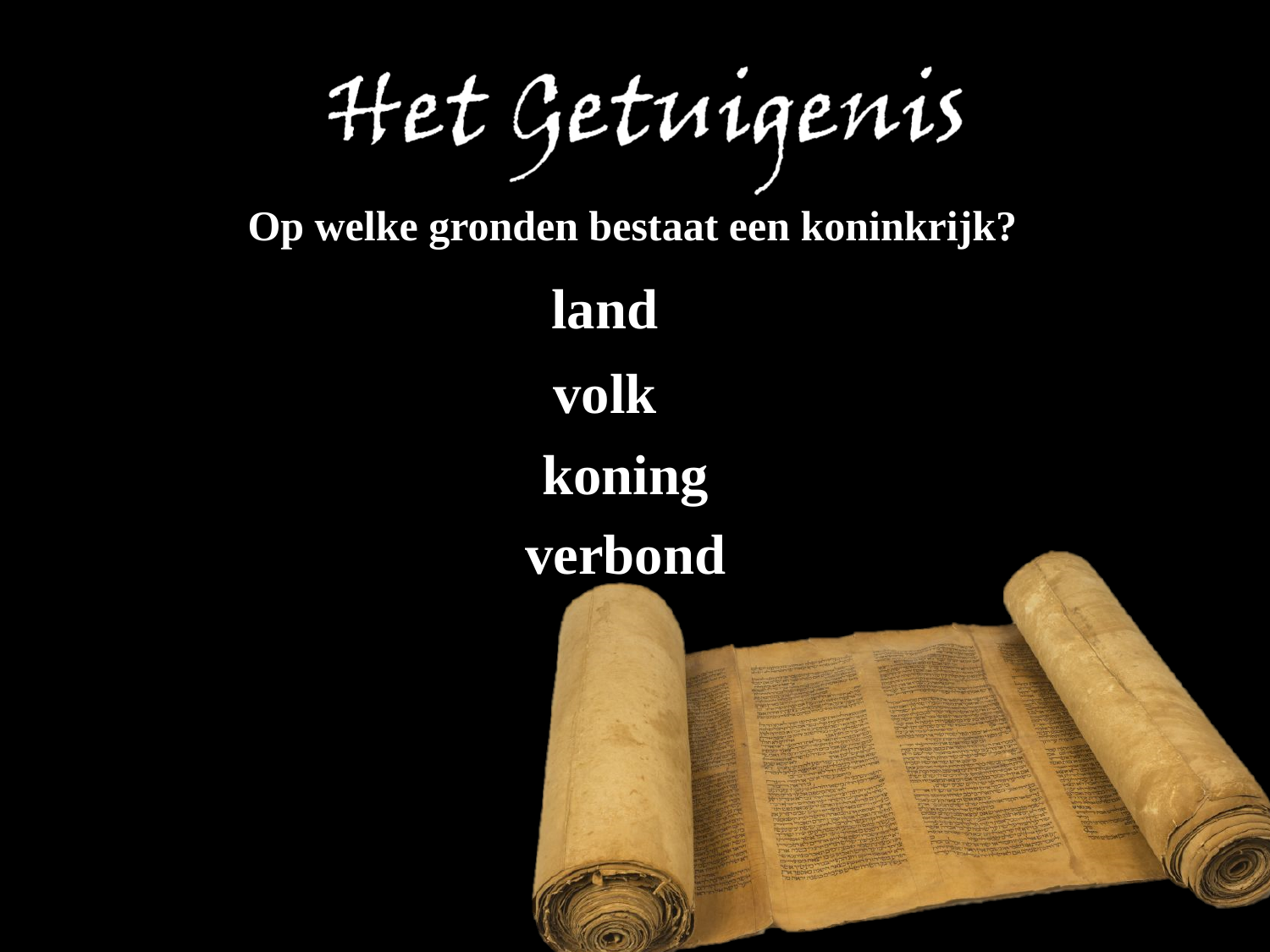

Op welke gronden bestaat een koninkrijk?
land
volk
koning
verbond